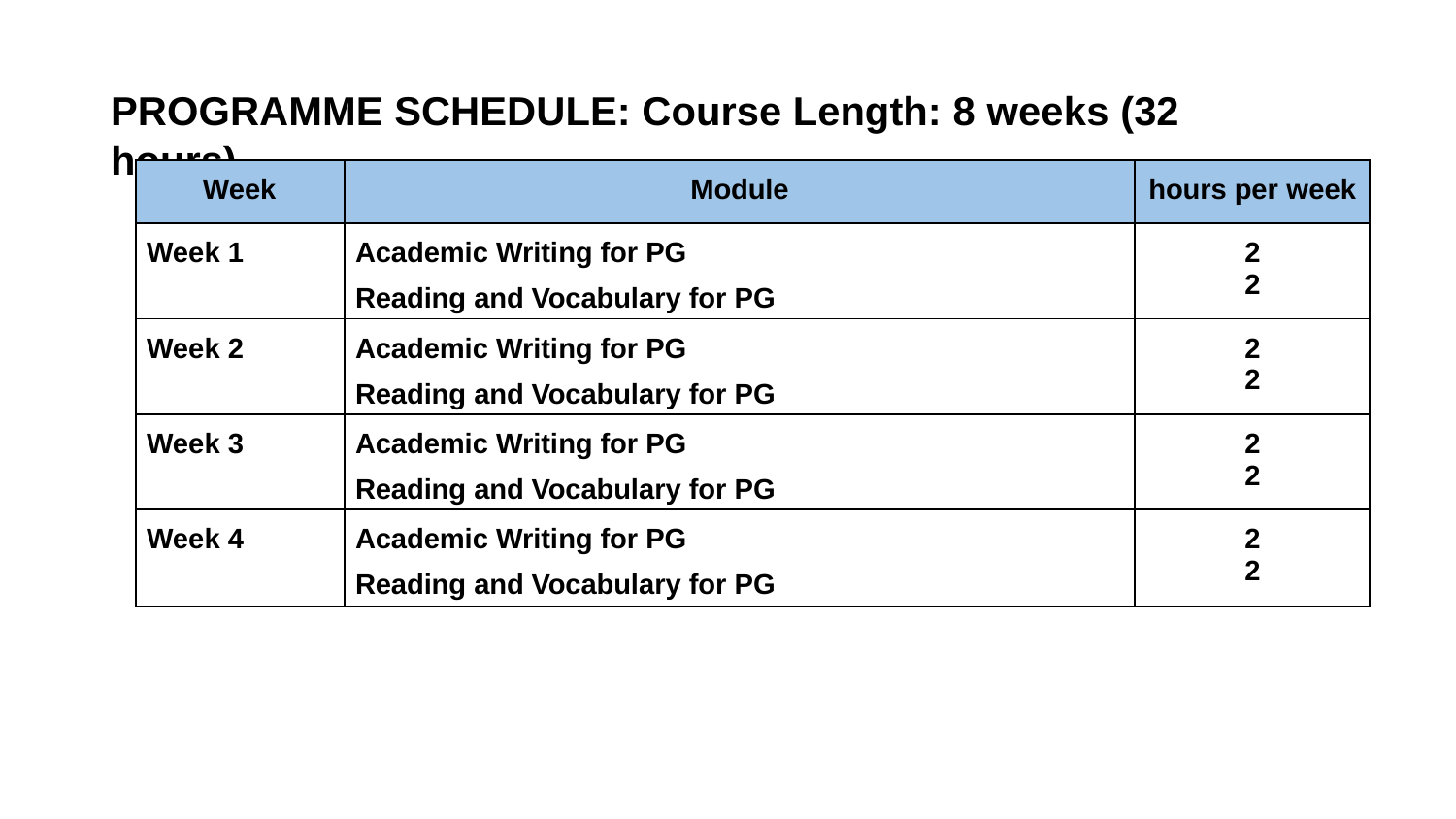

# PROGRAMME SCHEDULE: Course Length: 8 weeks (32 hours)
| Week | Module | hours per week |
| --- | --- | --- |
| Week 1 | Academic Writing for PG Reading and Vocabulary for PG | 2 2 |
| Week 2 | Academic Writing for PG Reading and Vocabulary for PG | 2 2 |
| Week 3 | Academic Writing for PG Reading and Vocabulary for PG | 2 2 |
| Week 4 | Academic Writing for PG Reading and Vocabulary for PG | 2 2 |